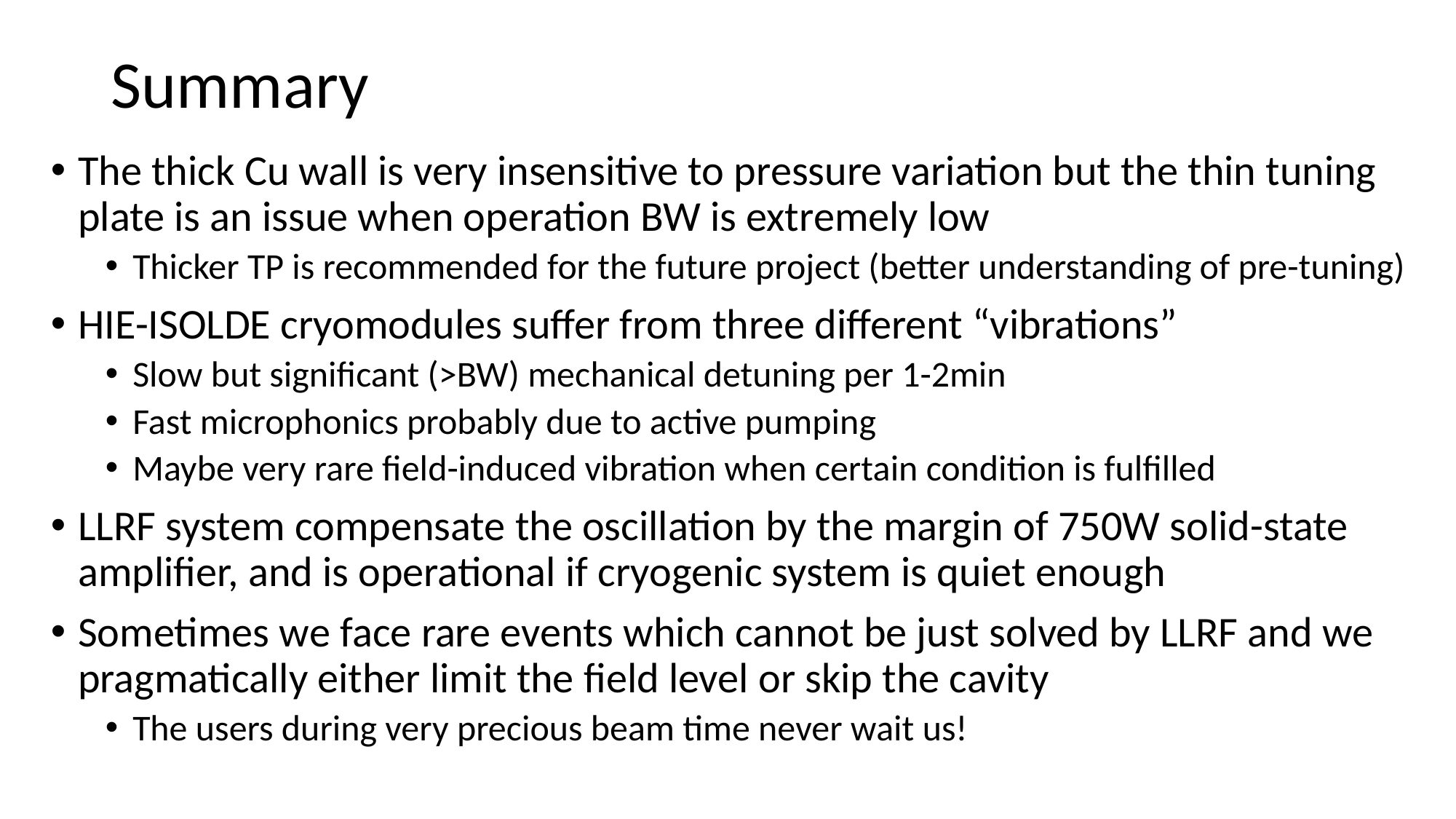

# Summary
The thick Cu wall is very insensitive to pressure variation but the thin tuning plate is an issue when operation BW is extremely low
Thicker TP is recommended for the future project (better understanding of pre-tuning)
HIE-ISOLDE cryomodules suffer from three different “vibrations”
Slow but significant (>BW) mechanical detuning per 1-2min
Fast microphonics probably due to active pumping
Maybe very rare field-induced vibration when certain condition is fulfilled
LLRF system compensate the oscillation by the margin of 750W solid-state amplifier, and is operational if cryogenic system is quiet enough
Sometimes we face rare events which cannot be just solved by LLRF and we pragmatically either limit the field level or skip the cavity
The users during very precious beam time never wait us!